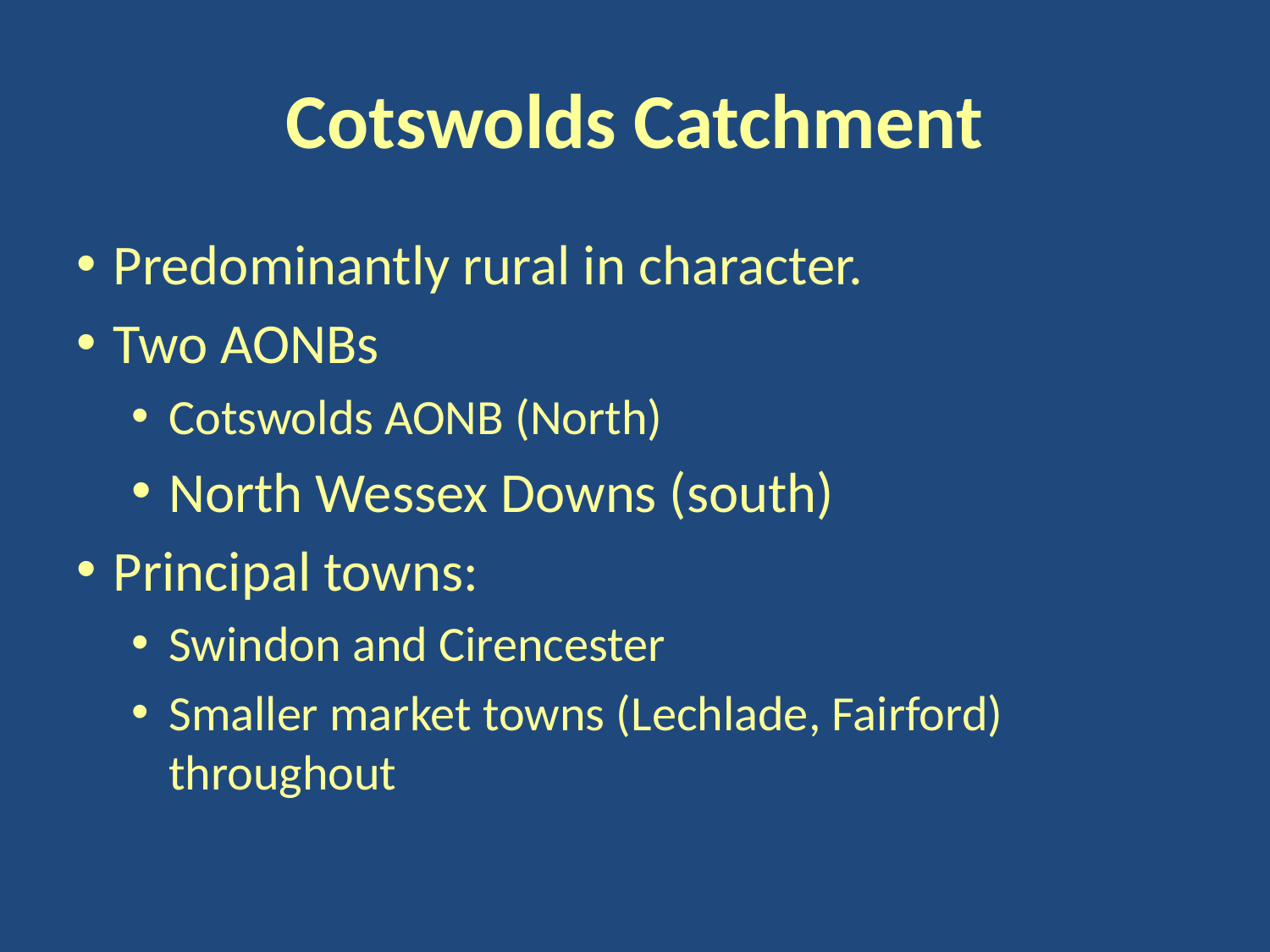

# Cotswolds Catchment
Predominantly rural in character.
Two AONBs
Cotswolds AONB (North)
North Wessex Downs (south)
Principal towns:
Swindon and Cirencester
Smaller market towns (Lechlade, Fairford) throughout